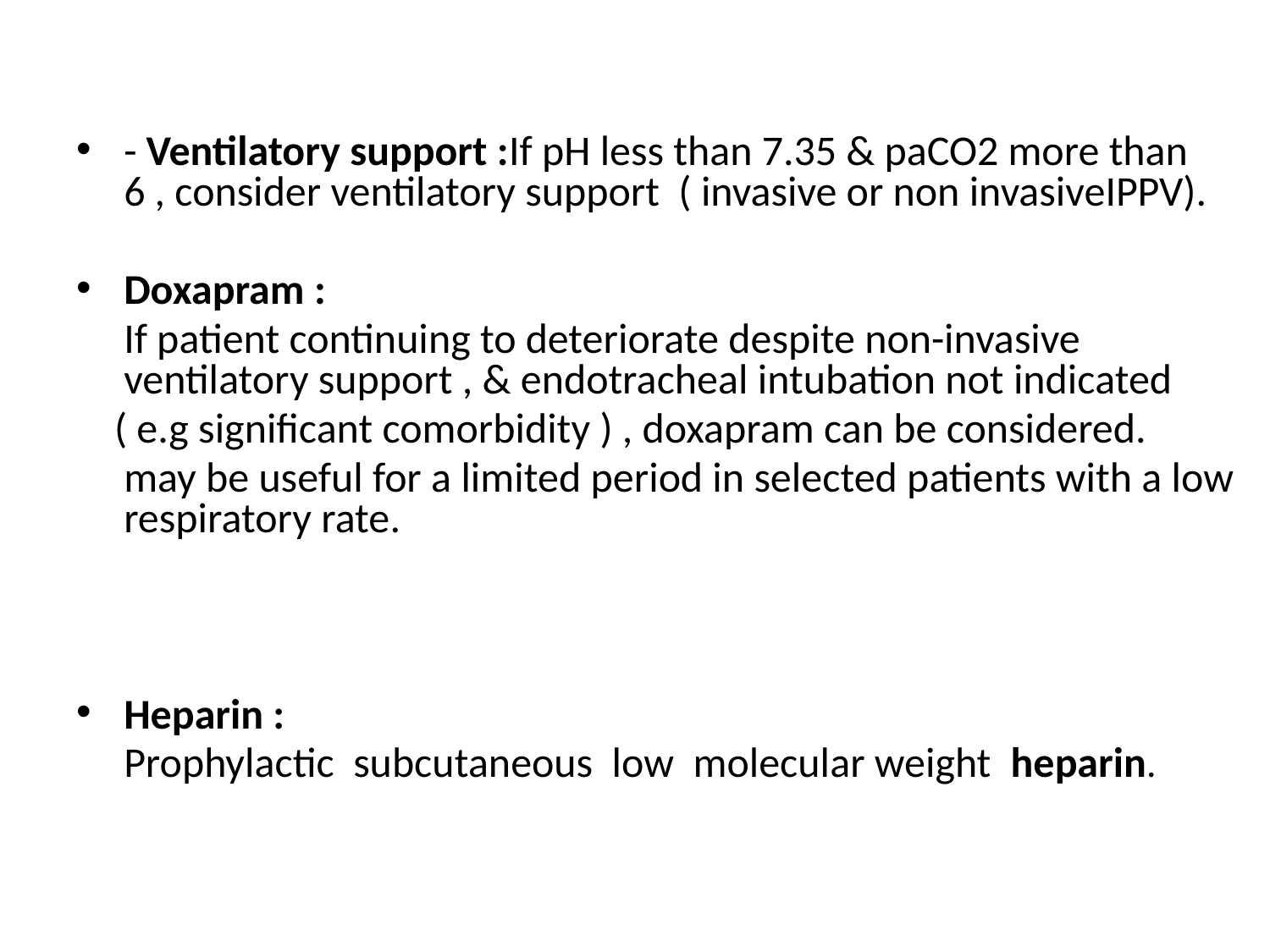

- Ventilatory support :If pH less than 7.35 & paCO2 more than 6 , consider ventilatory support  ( invasive or non invasiveIPPV).

Doxapram :
     If patient continuing to deteriorate despite non-invasive ventilatory support , & endotracheal intubation not indicated
    ( e.g significant comorbidity ) , doxapram can be considered.
     may be useful for a limited period in selected patients with a low respiratory rate.

Heparin :
     Prophylactic  subcutaneous  low  molecular weight  heparin.